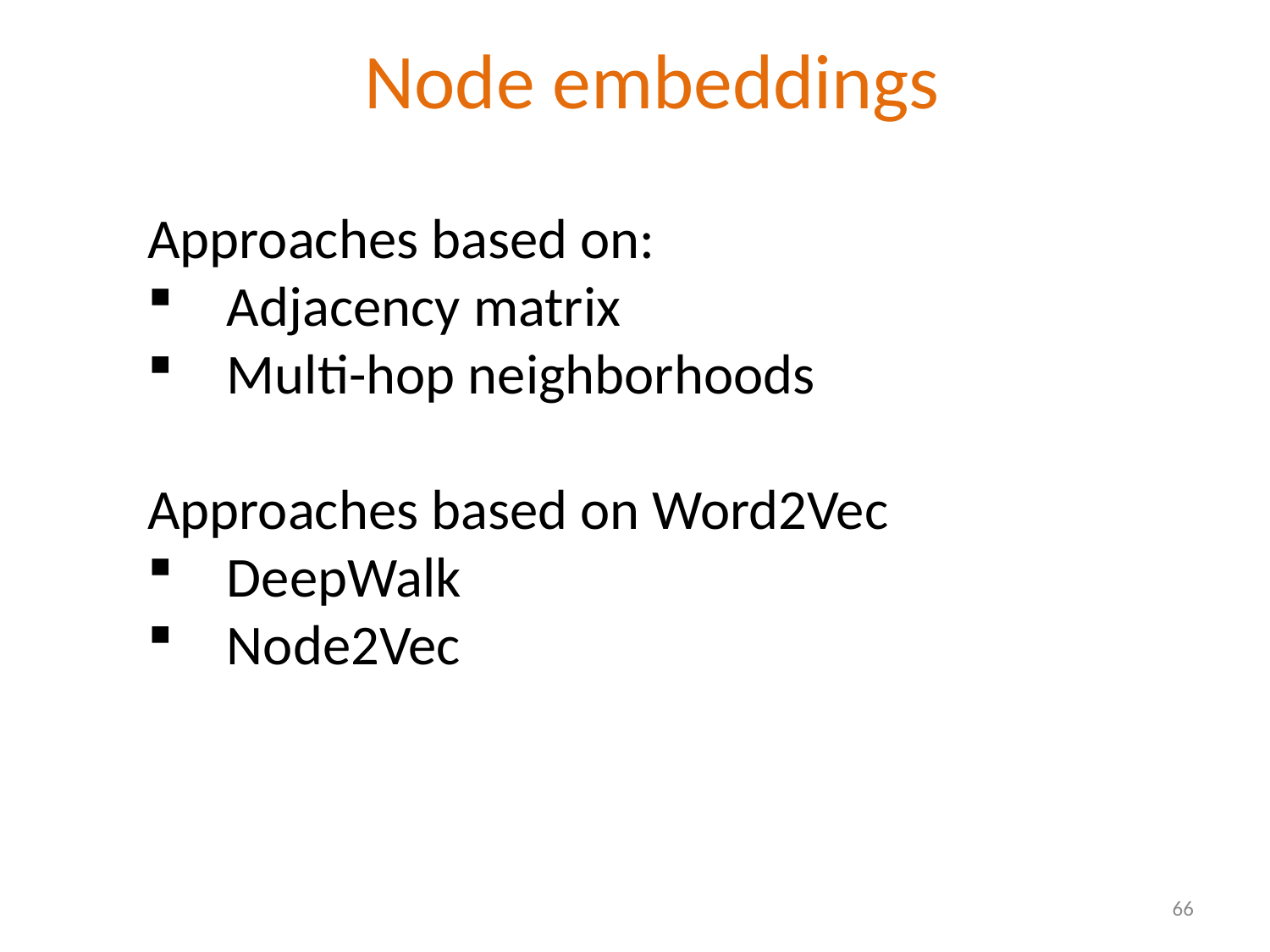

# Node embeddings
Approaches based on:
Adjacency matrix
Multi-hop neighborhoods

Approaches based on Word2Vec
DeepWalk
Node2Vec

66